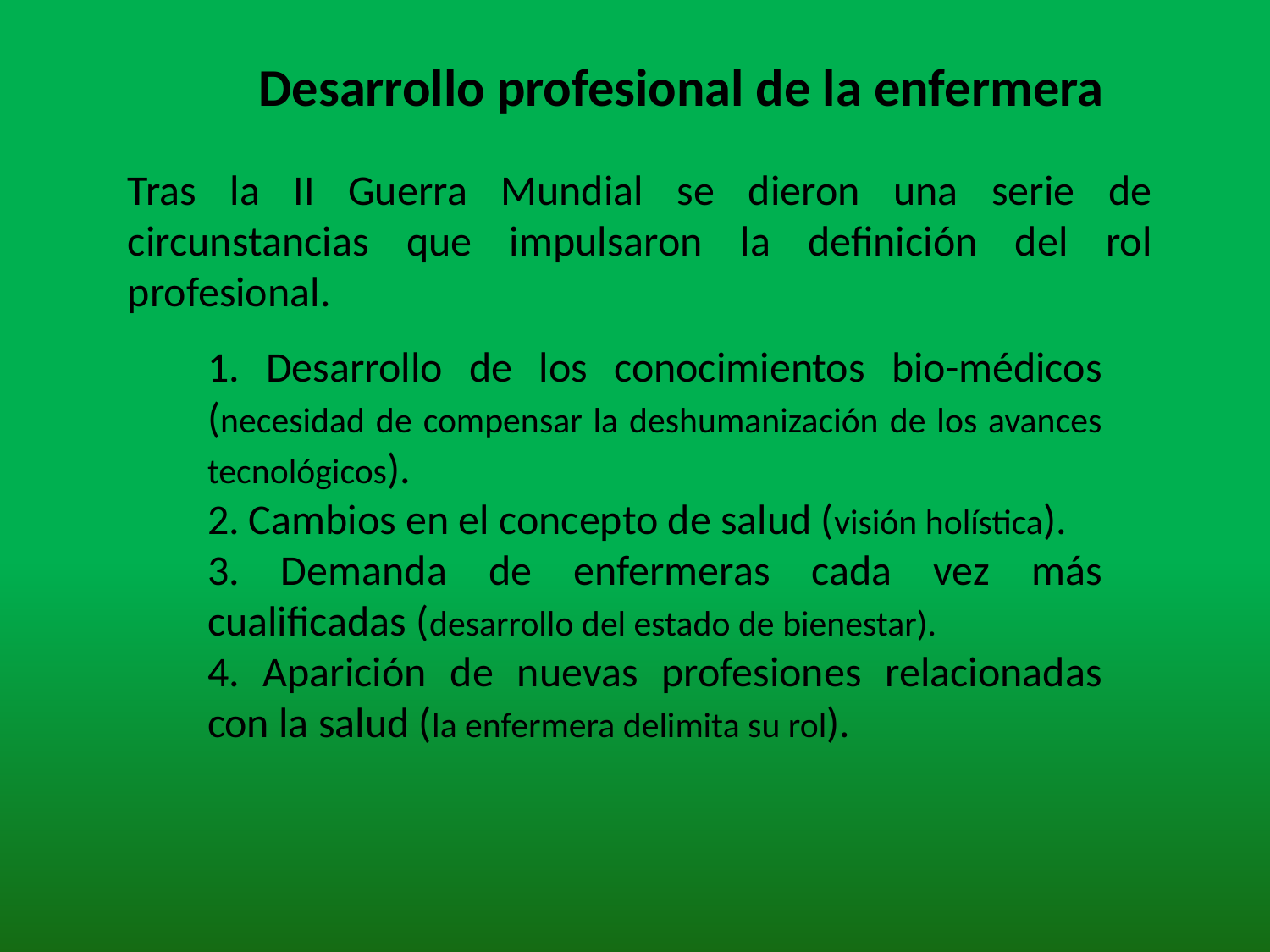

# Desarrollo profesional de la enfermera
Tras la II Guerra Mundial se dieron una serie de circunstancias que impulsaron la definición del rol profesional.
1. Desarrollo de los conocimientos bio-médicos (necesidad de compensar la deshumanización de los avances tecnológicos).
2. Cambios en el concepto de salud (visión holística).
3. Demanda de enfermeras cada vez más cualificadas (desarrollo del estado de bienestar).
4. Aparición de nuevas profesiones relacionadas con la salud (la enfermera delimita su rol).